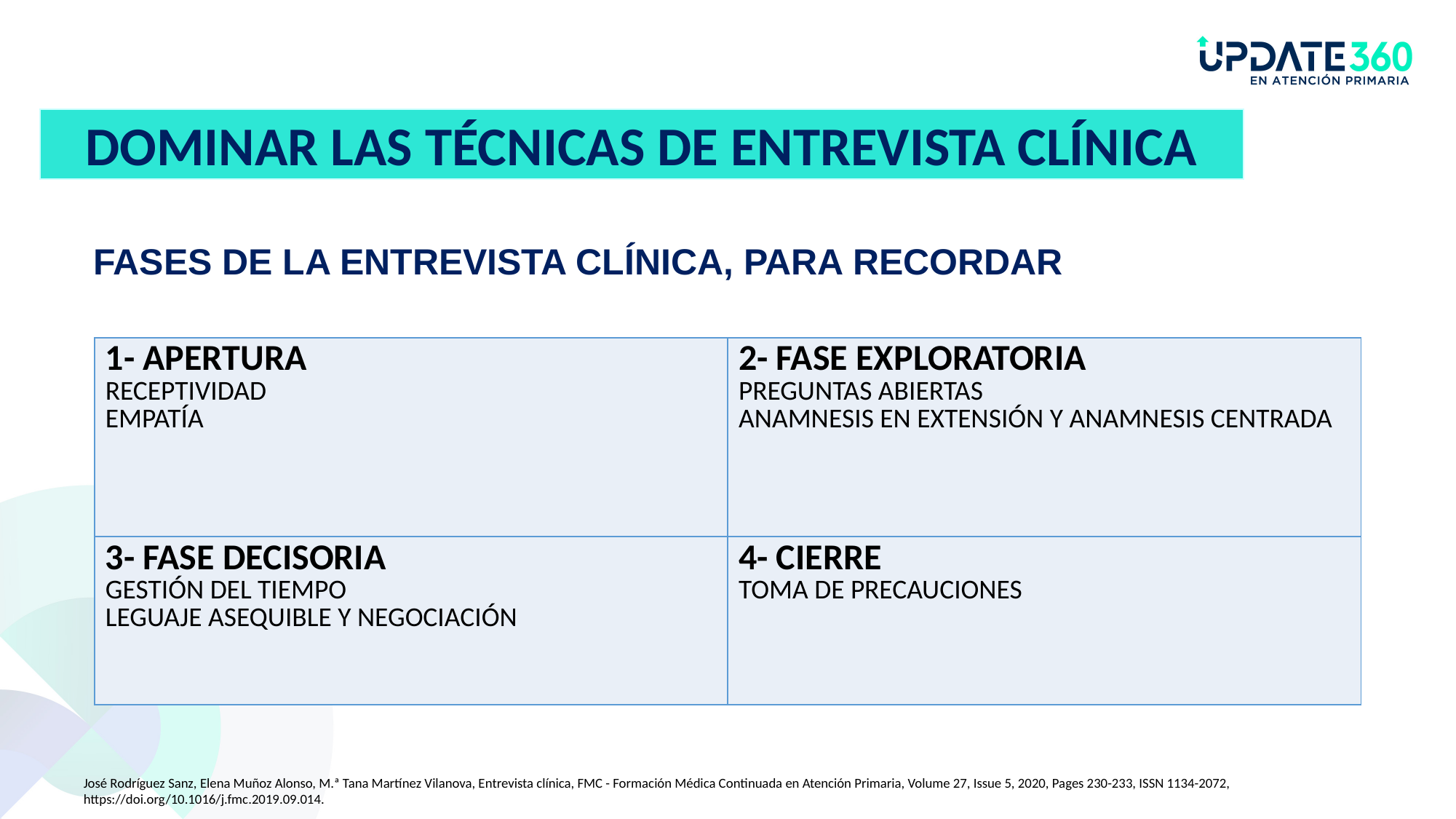

DOMINAR LAS TÉCNICAS DE ENTREVISTA CLÍNICA
#
FASES DE LA ENTREVISTA CLÍNICA, PARA RECORDAR
| 1- APERTURA RECEPTIVIDAD EMPATÍA | 2- FASE EXPLORATORIA PREGUNTAS ABIERTAS ANAMNESIS EN EXTENSIÓN Y ANAMNESIS CENTRADA |
| --- | --- |
| 3- FASE DECISORIA GESTIÓN DEL TIEMPO LEGUAJE ASEQUIBLE Y NEGOCIACIÓN | 4- CIERRE TOMA DE PRECAUCIONES |
José Rodríguez Sanz, Elena Muñoz Alonso, M.ª Tana Martínez Vilanova, Entrevista clínica, FMC - Formación Médica Continuada en Atención Primaria, Volume 27, Issue 5, 2020, Pages 230-233, ISSN 1134-2072, https://doi.org/10.1016/j.fmc.2019.09.014.